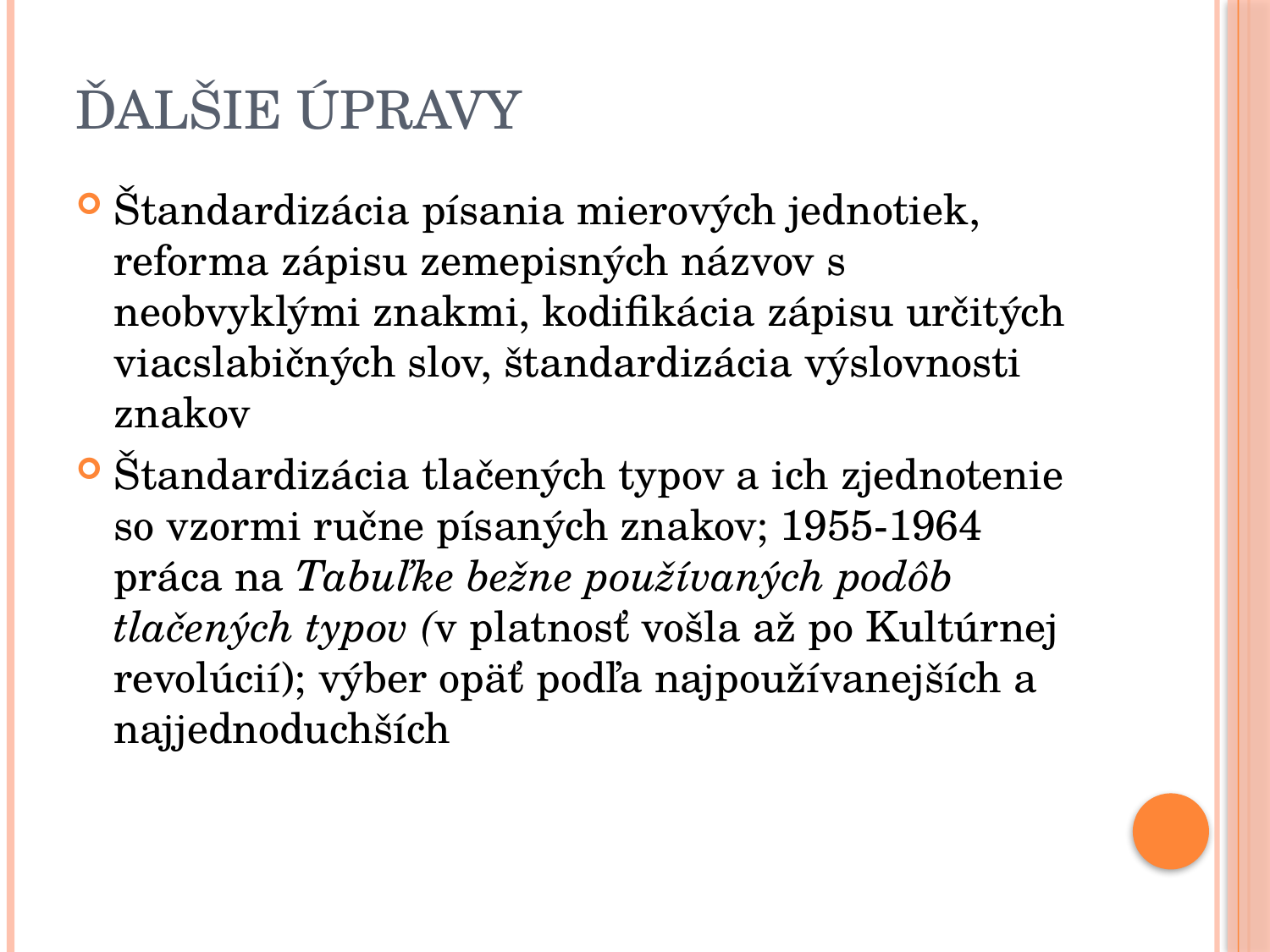

# Ďalšie úpravy
Štandardizácia písania mierových jednotiek, reforma zápisu zemepisných názvov s neobvyklými znakmi, kodifikácia zápisu určitých viacslabičných slov, štandardizácia výslovnosti znakov
Štandardizácia tlačených typov a ich zjednotenie so vzormi ručne písaných znakov; 1955-1964 práca na Tabuľke bežne používaných podôb tlačených typov (v platnosť vošla až po Kultúrnej revolúcií); výber opäť podľa najpoužívanejších a najjednoduchších